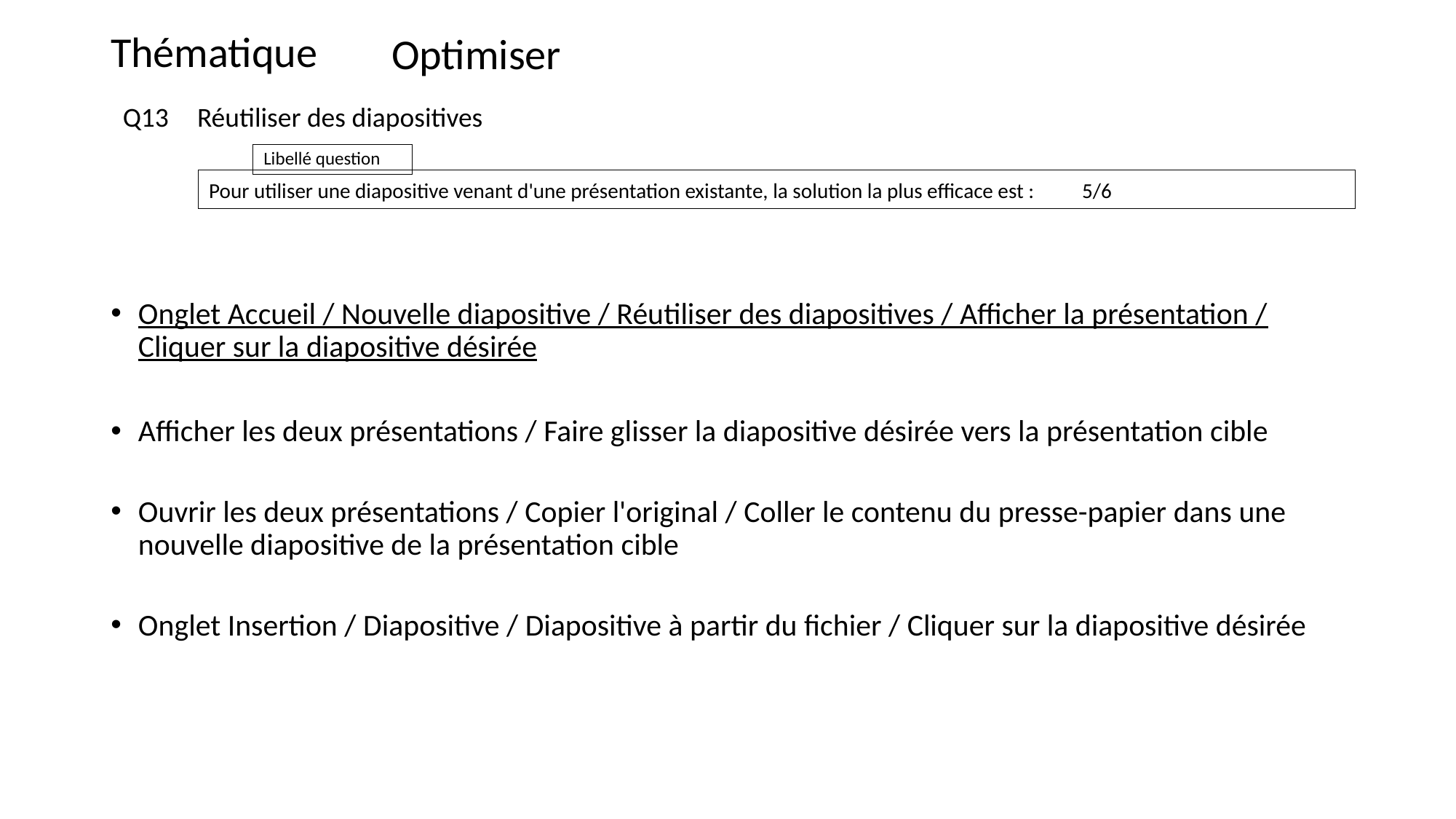

# Optimiser
Réutiliser des diapositives
Q13
Pour utiliser une diapositive venant d'une présentation existante, la solution la plus efficace est :	5/6
Onglet Accueil / Nouvelle diapositive / Réutiliser des diapositives / Afficher la présentation / Cliquer sur la diapositive désirée
Afficher les deux présentations / Faire glisser la diapositive désirée vers la présentation cible
Ouvrir les deux présentations / Copier l'original / Coller le contenu du presse-papier dans une nouvelle diapositive de la présentation cible
Onglet Insertion / Diapositive / Diapositive à partir du fichier / Cliquer sur la diapositive désirée